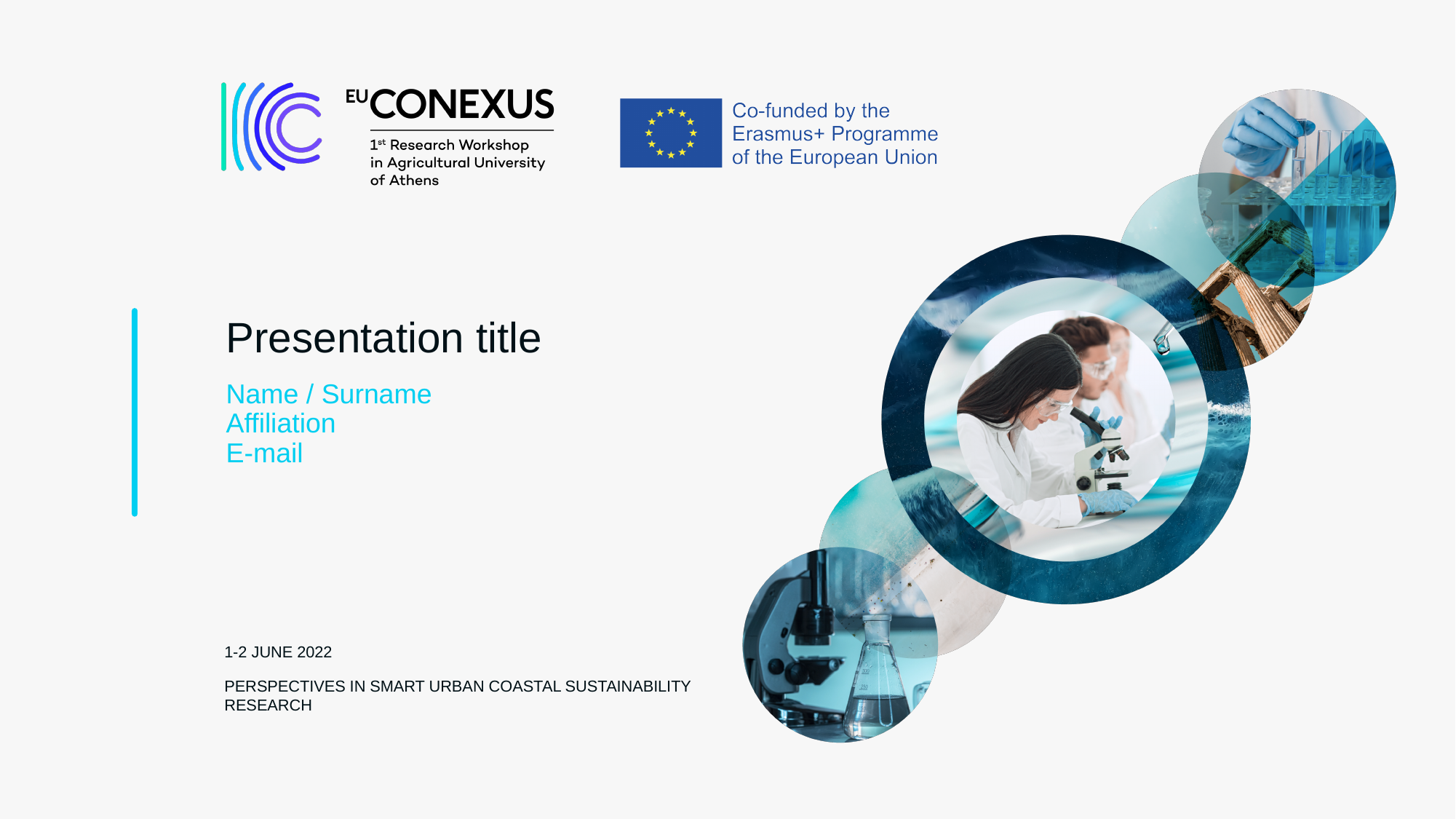

Presentation title

Name / Surname
Affiliation
E-mail
1-2 JUNE 2022
Perspectives in Smart Urban Coastal Sustainability Research